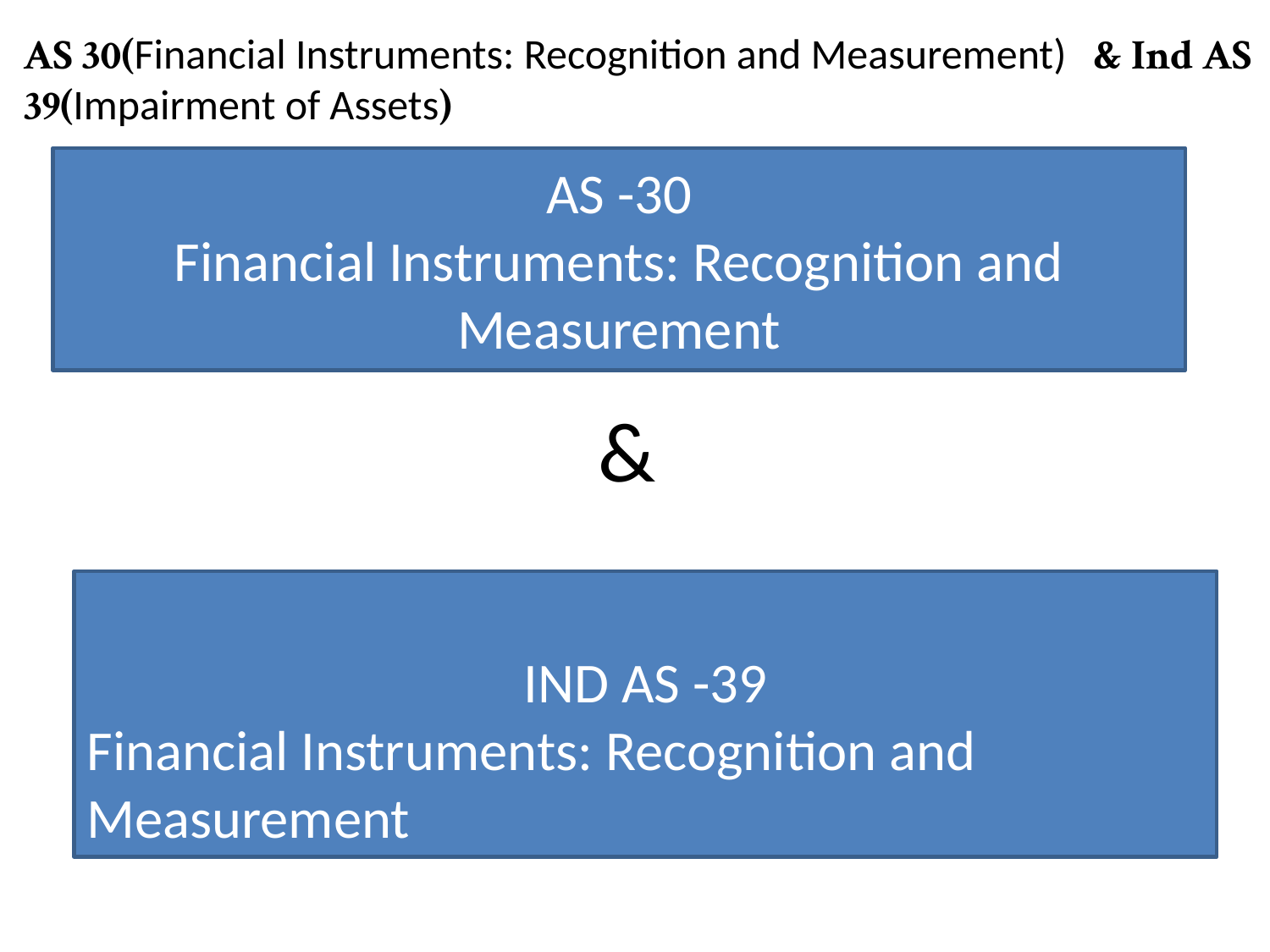

AS 30(Financial Instruments: Recognition and Measurement)   & Ind AS 39(Impairment of Assets)
AS -30
Financial Instruments: Recognition and Measurement
&

IND AS -39
Financial Instruments: Recognition and
Measurement